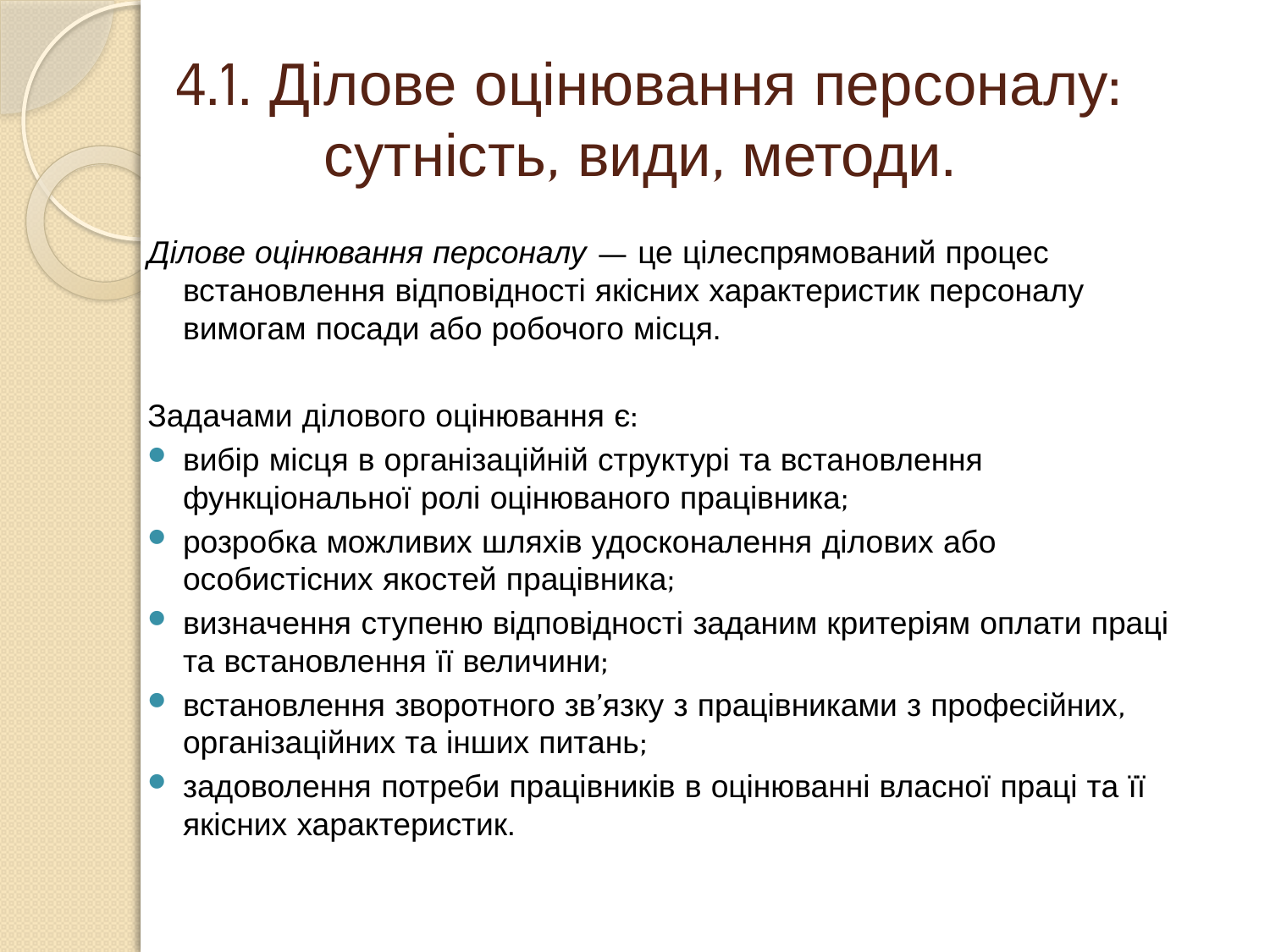

# 4.1. Ділове оцінювання персоналу: сутність, види, методи.
Ділове оцінювання персоналу — це цілеспрямований процес встановлення відповідності якісних характеристик персоналу вимогам посади або робочого місця.

Задачами ділового оцінювання є:
вибір місця в організаційній структурі та встановлення функціональної ролі оцінюваного працівника;
розробка можливих шляхів удосконалення ділових або особистісних якостей працівника;
визначення ступеню відповідності заданим критеріям оплати праці та встановлення її величини;
встановлення зворотного зв’язку з працівниками з професійних, організаційних та інших питань;
задоволення потреби працівників в оцінюванні власної праці та її якісних характеристик.